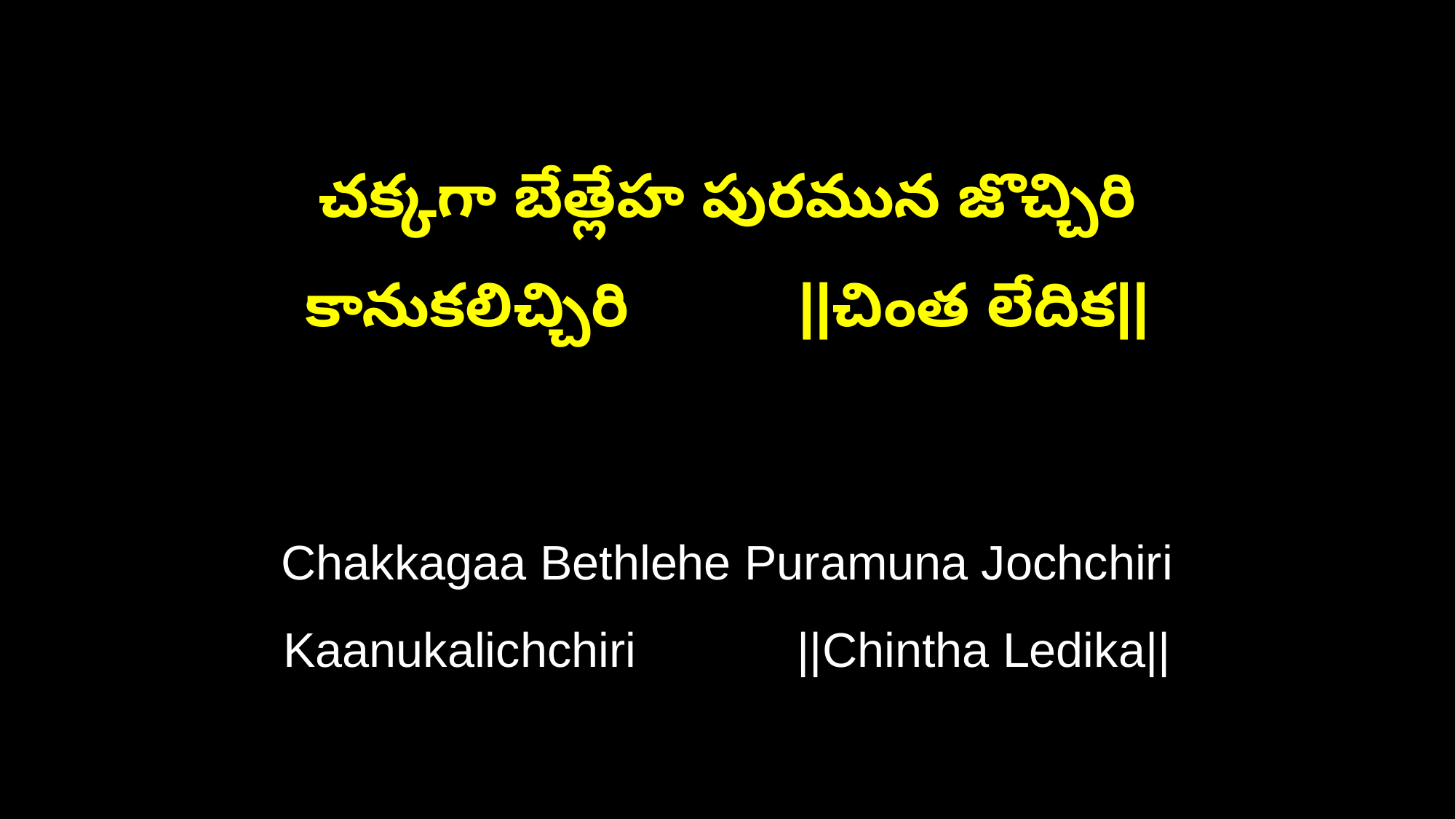

చక్కగా బేత్లేహ పురమున జొచ్చిరి
కానుకలిచ్చిరి          ||చింత లేదిక||
Chakkagaa Bethlehe Puramuna Jochchiri
Kaanukalichchiri            ||Chintha Ledika||